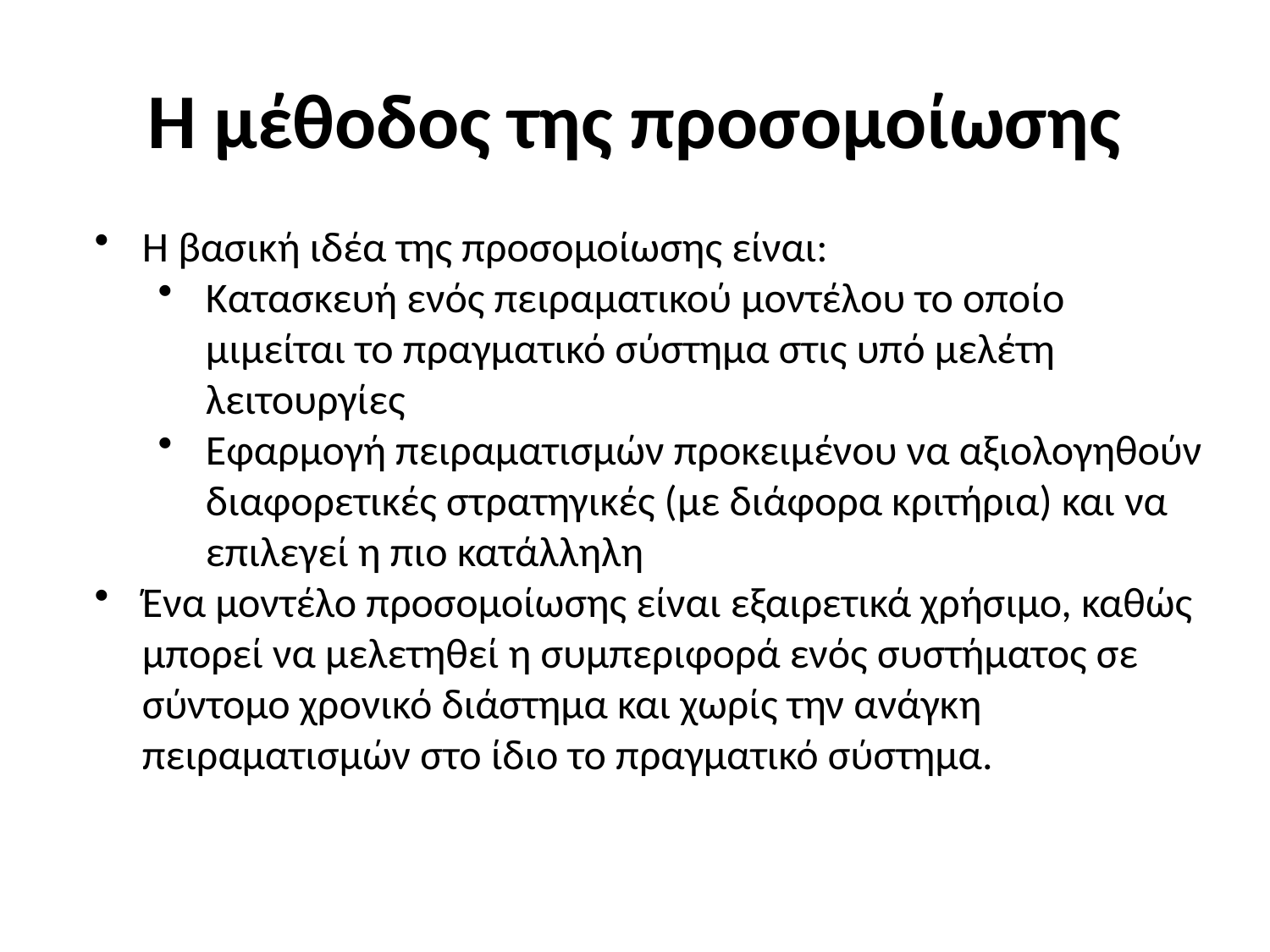

# Η μέθοδος της προσομοίωσης
Η βασική ιδέα της προσομοίωσης είναι:
Κατασκευή ενός πειραματικού μοντέλου το οποίο μιμείται το πραγματικό σύστημα στις υπό μελέτη λειτουργίες
Εφαρμογή πειραματισμών προκειμένου να αξιολογηθούν διαφορετικές στρατηγικές (με διάφορα κριτήρια) και να επιλεγεί η πιο κατάλληλη
Ένα μοντέλο προσομοίωσης είναι εξαιρετικά χρήσιμο, καθώς μπορεί να μελετηθεί η συμπεριφορά ενός συστήματος σε σύντομο χρονικό διάστημα και χωρίς την ανάγκη πειραματισμών στο ίδιο το πραγματικό σύστημα.